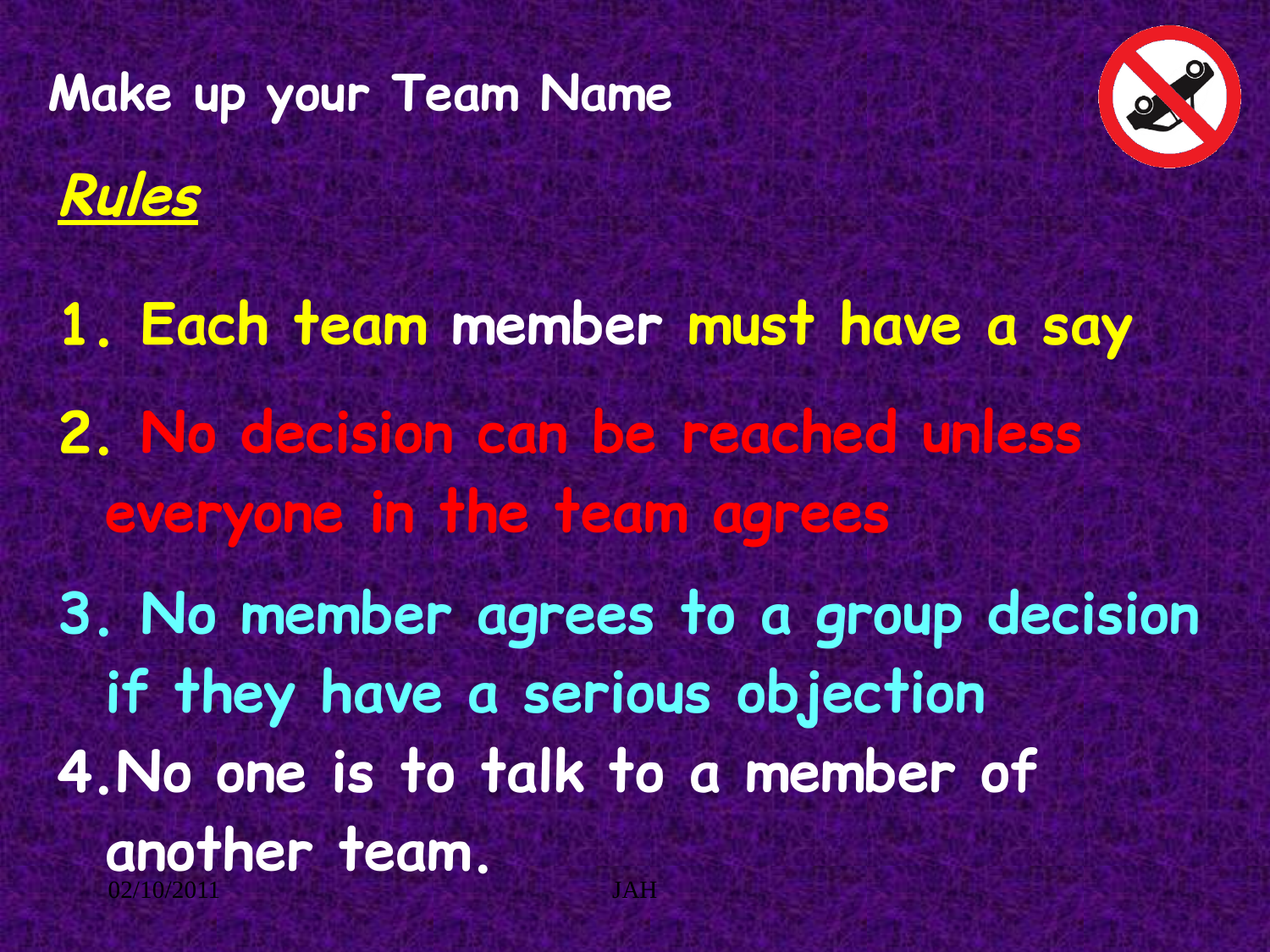

# Make up your Team Name
| Rules |
| --- |
| 1. Each team member must have a say |
| 2. No decision can be reached unless everyone in the team agrees |
| 3. No member agrees to a group decision if they have a serious objection 4.No one is to talk to a member of another team. |
|  |
| --- |
02/10/2011
JAH